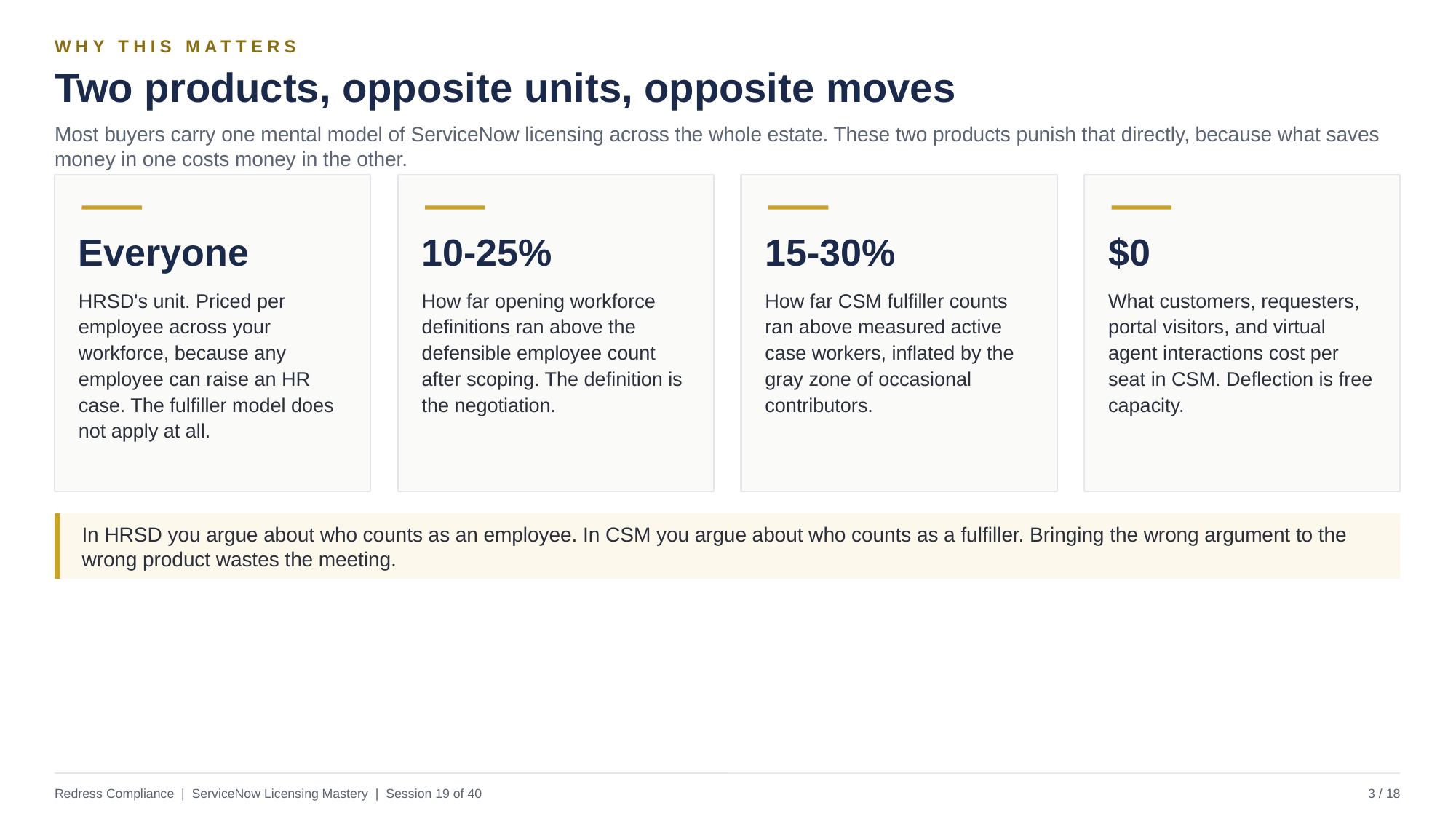

WHY THIS MATTERS
Two products, opposite units, opposite moves
Most buyers carry one mental model of ServiceNow licensing across the whole estate. These two products punish that directly, because what saves money in one costs money in the other.

Everyone
10-25%
15-30%
$0
HRSD's unit. Priced per employee across your workforce, because any employee can raise an HR case. The fulfiller model does not apply at all.
How far opening workforce definitions ran above the defensible employee count after scoping. The definition is the negotiation.
How far CSM fulfiller counts ran above measured active case workers, inflated by the gray zone of occasional contributors.
What customers, requesters, portal visitors, and virtual agent interactions cost per seat in CSM. Deflection is free capacity.

In HRSD you argue about who counts as an employee. In CSM you argue about who counts as a fulfiller. Bringing the wrong argument to the wrong product wastes the meeting.

Redress Compliance  |  ServiceNow Licensing Mastery  |  Session 19 of 40
3 / 18